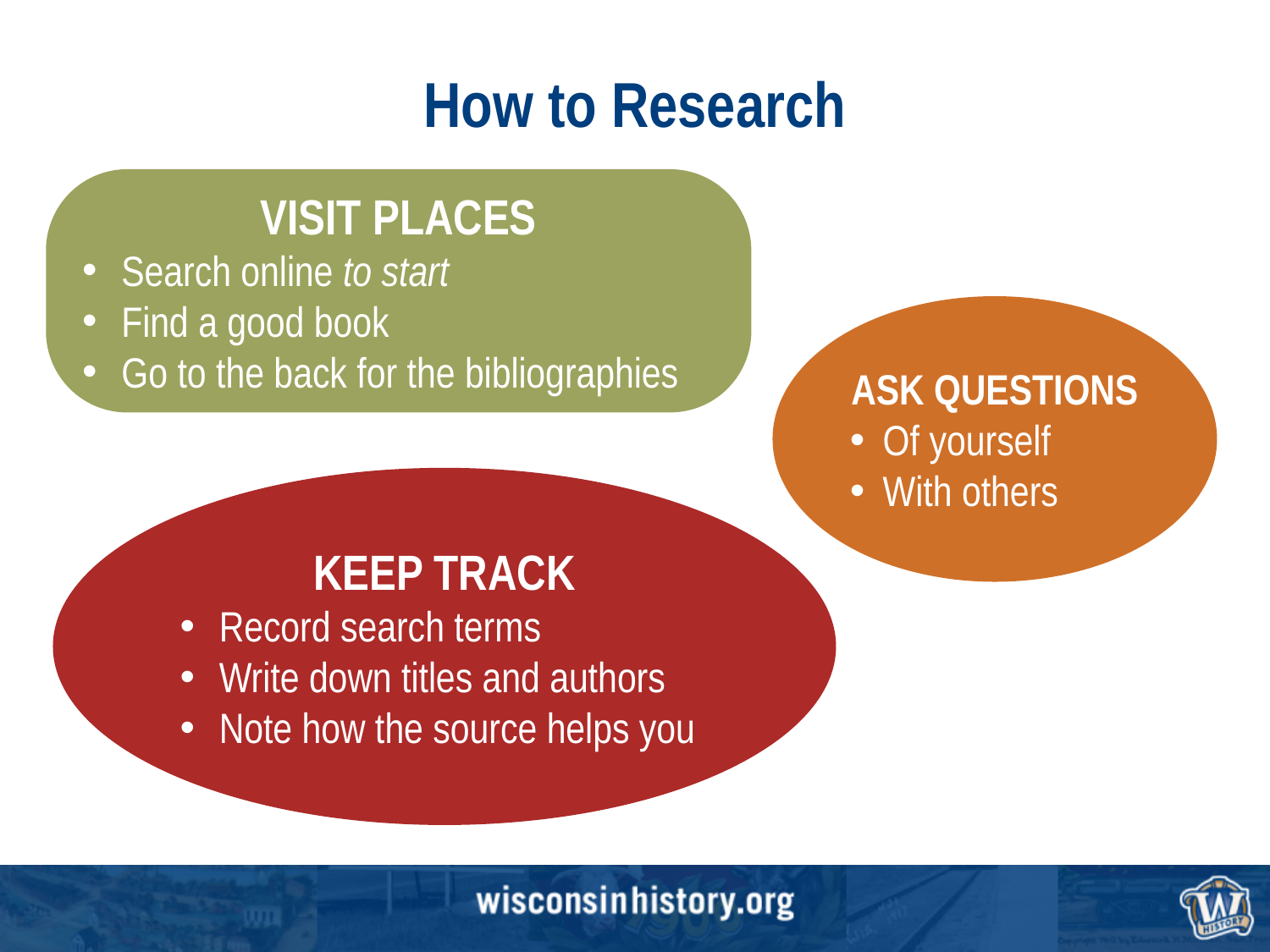

# How to Research
VISIT PLACES
Search online to start
Find a good book
Go to the back for the bibliographies
ASK QUESTIONS
Of yourself
With others
KEEP TRACK
Record search terms
Write down titles and authors
Note how the source helps you